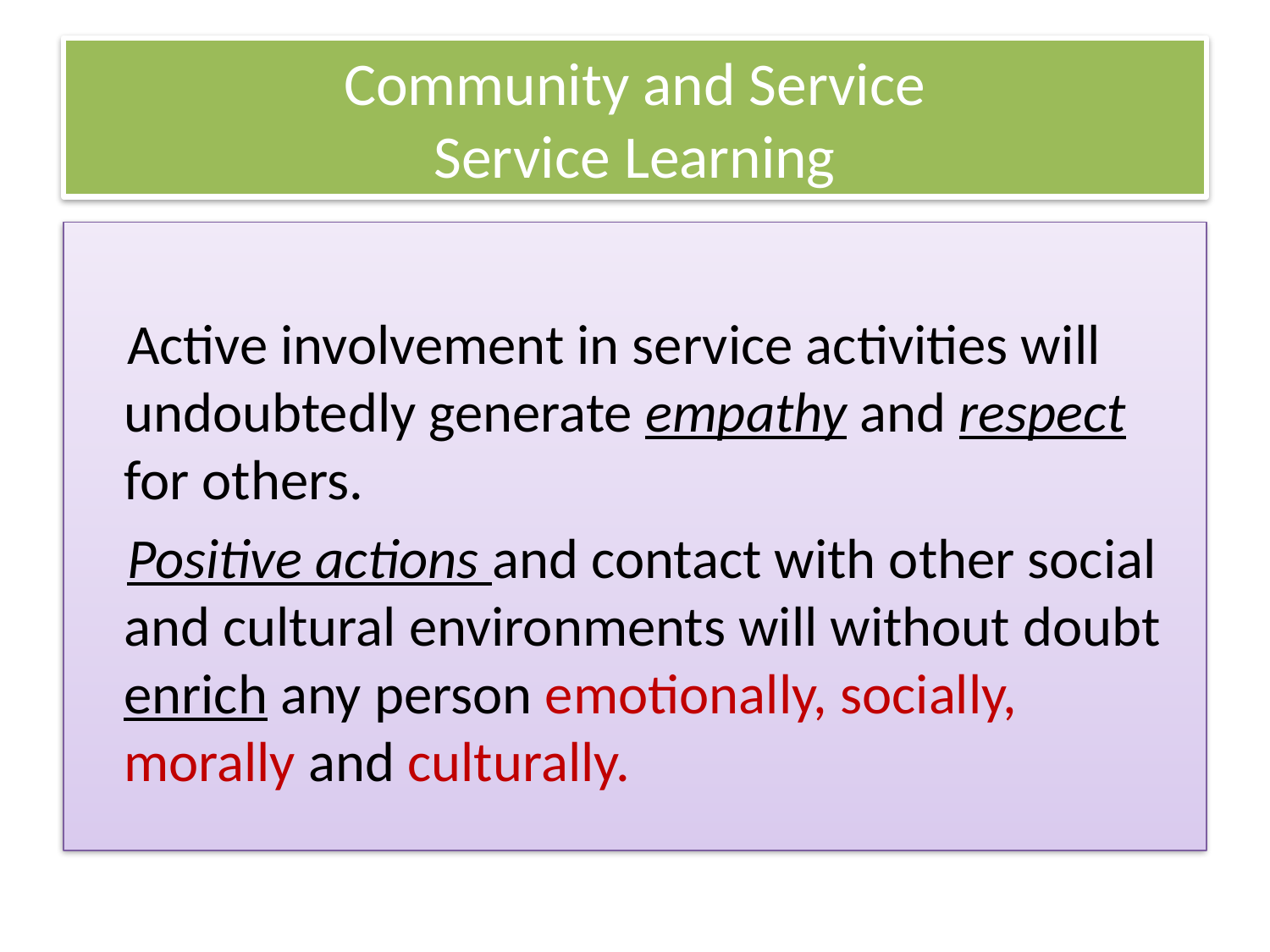

# Community and Service Service Learning

    Active involvement in service activities will undoubtedly generate empathy and respect for others.
    Positive actions and contact with other social and cultural environments will without doubt  enrich any person emotionally, socially, morally and culturally.